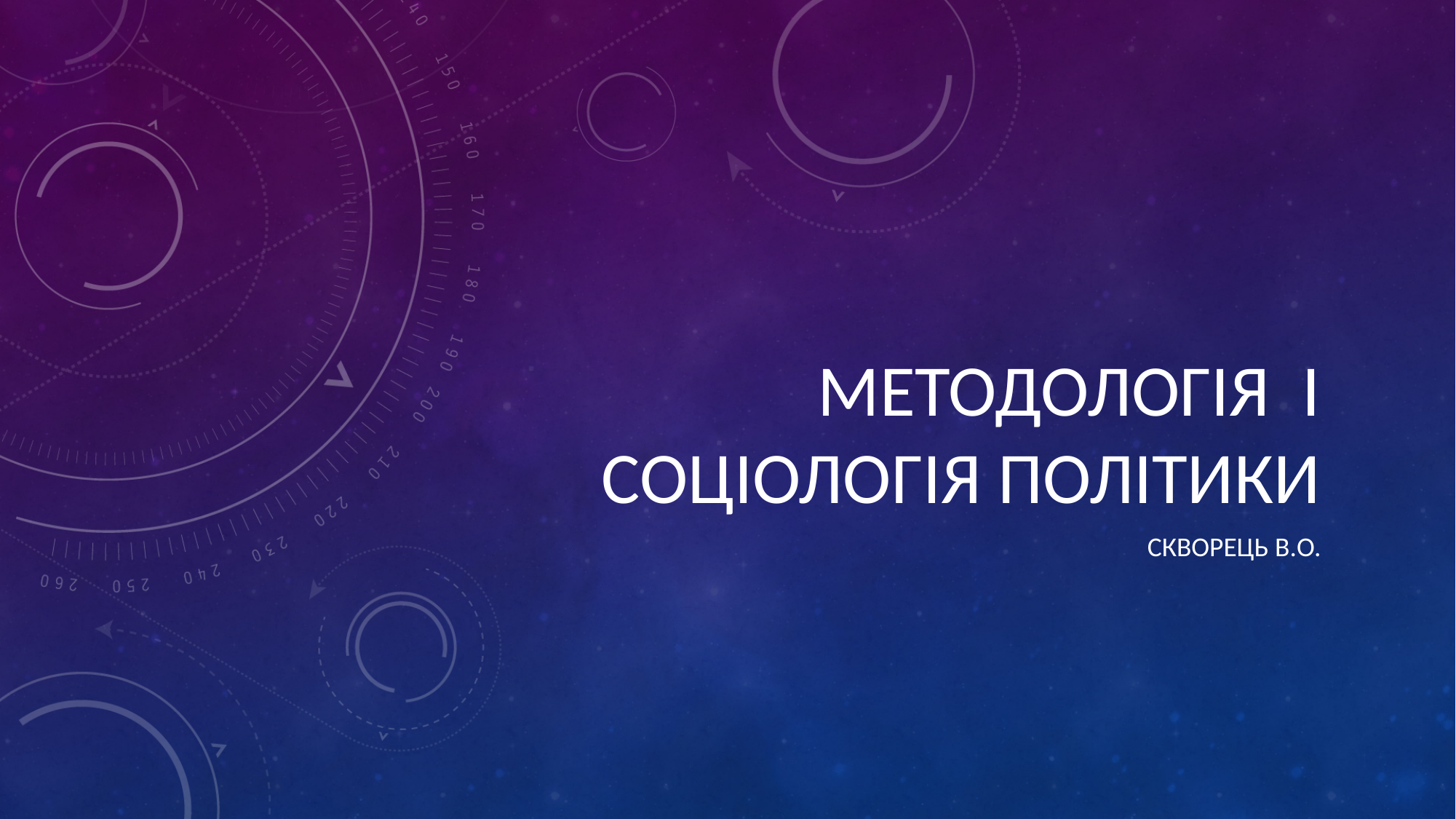

# Методологія  і соціологія політики
Скворець В.О.